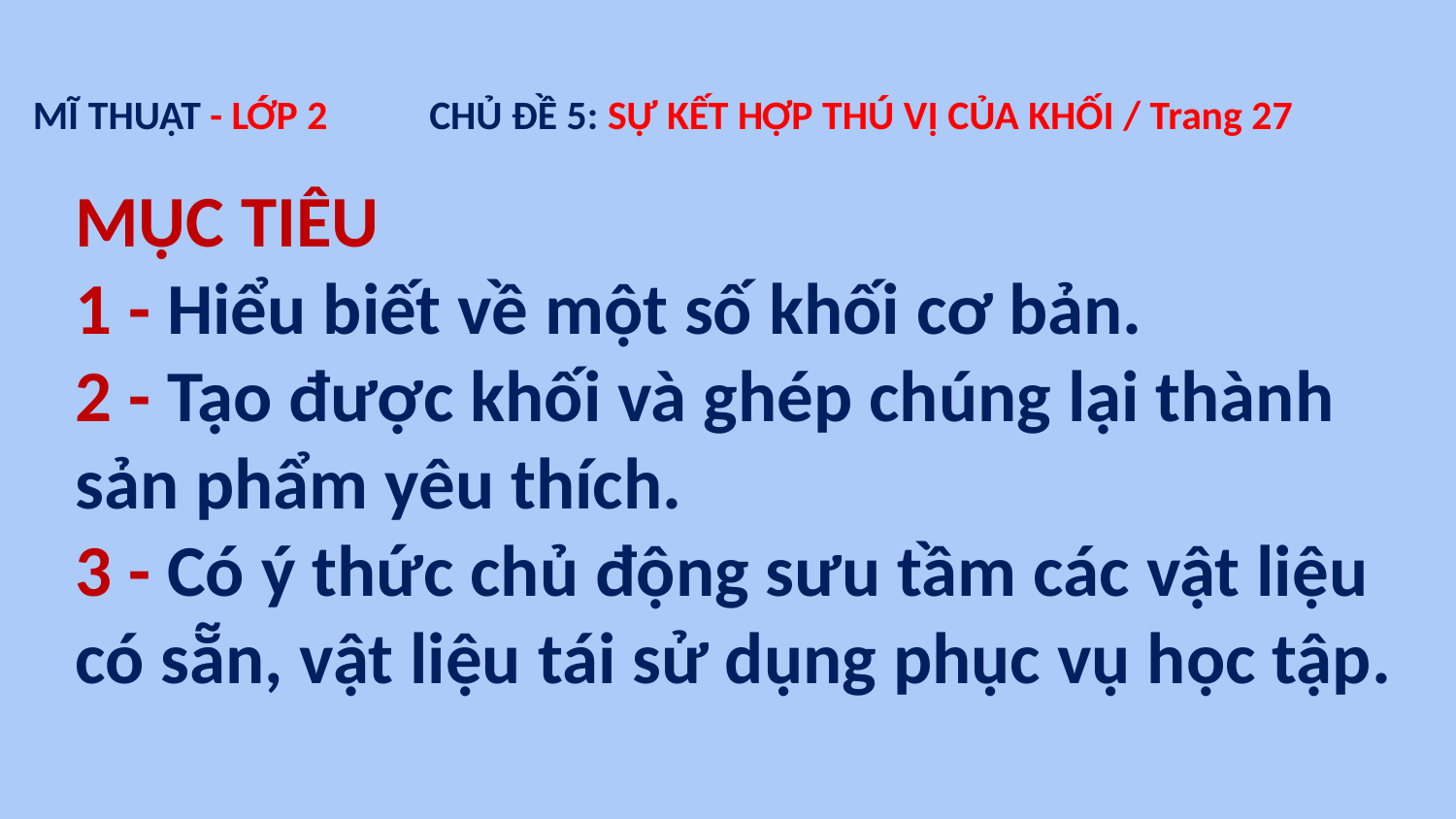

MĨ THUẬT - LỚP 2           CHỦ ĐỀ 5: SỰ KẾT HỢP THÚ VỊ CỦA KHỐI / Trang 27
MỤC TIÊU
1 - Hiểu biết về một số khối cơ bản.
2 - Tạo được khối và ghép chúng lại thành sản phẩm yêu thích.
3 - Có ý thức chủ động sưu tầm các vật liệu có sẵn, vật liệu tái sử dụng phục vụ học tập.